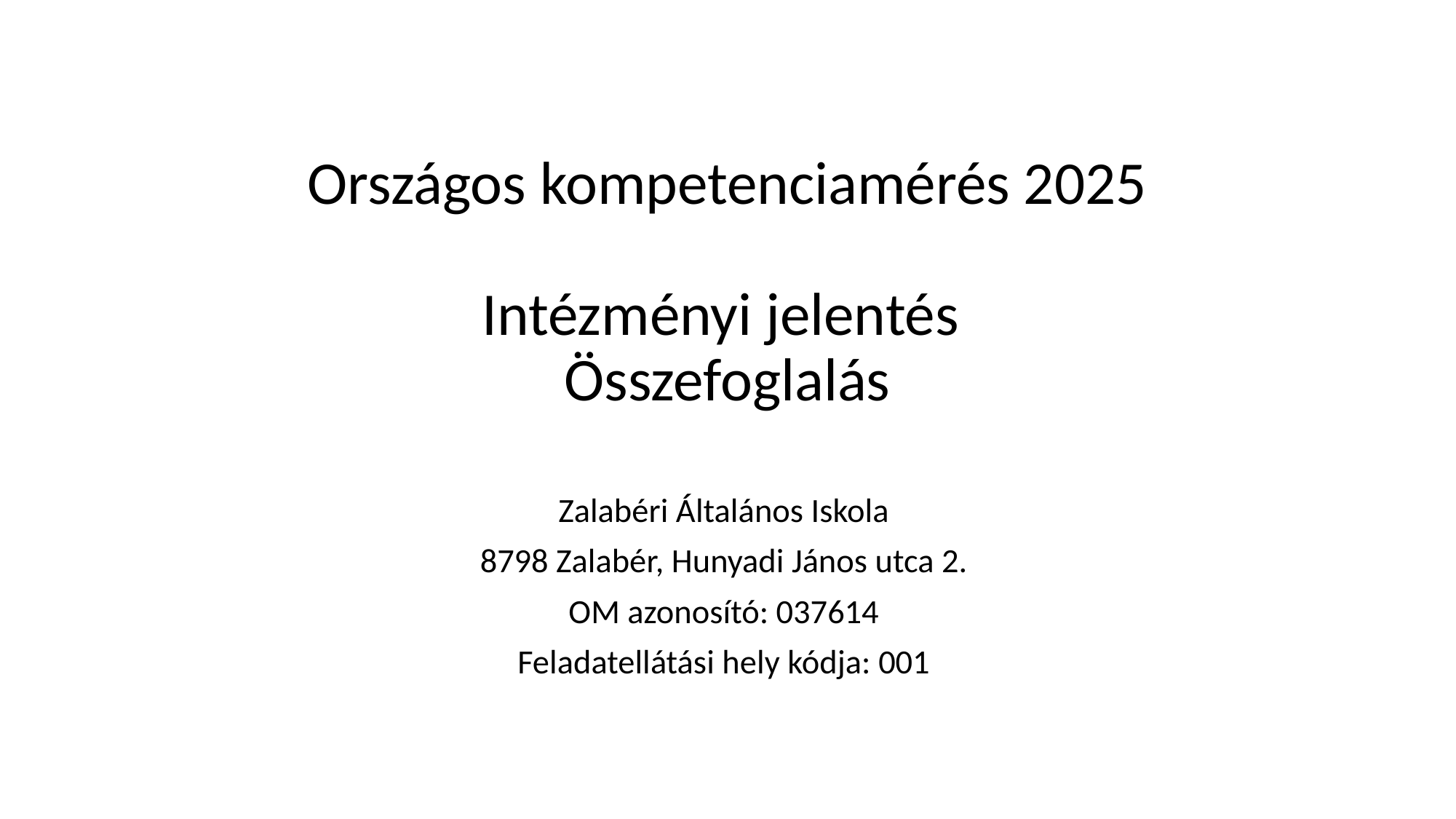

# Országos kompetenciamérés 2025 Intézményi jelentés Összefoglalás
Zalabéri Általános Iskola
8798 Zalabér, Hunyadi János utca 2.
OM azonosító: 037614
Feladatellátási hely kódja: 001